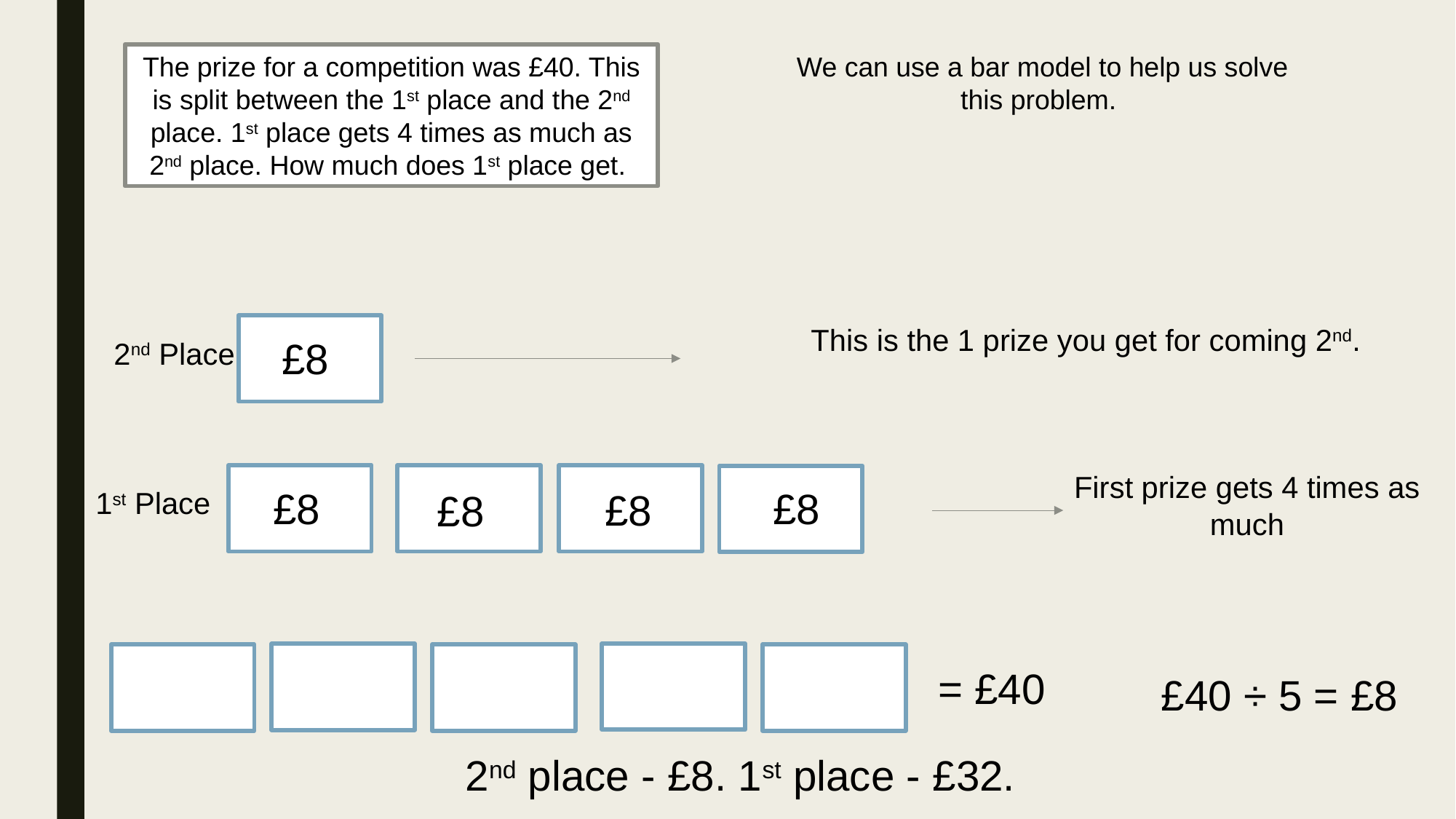

The prize for a competition was £40. This is split between the 1st place and the 2nd place. 1st place gets 4 times as much as 2nd place. How much does 1st place get.
We can use a bar model to help us solve this problem.

This is the 1 prize you get for coming 2nd.
£8
2nd Place
First prize gets 4 times as much

£8
£8
£8
1st Place
£8

= £40
£40 ÷ 5 = £8
2nd place - £8. 1st place - £32.